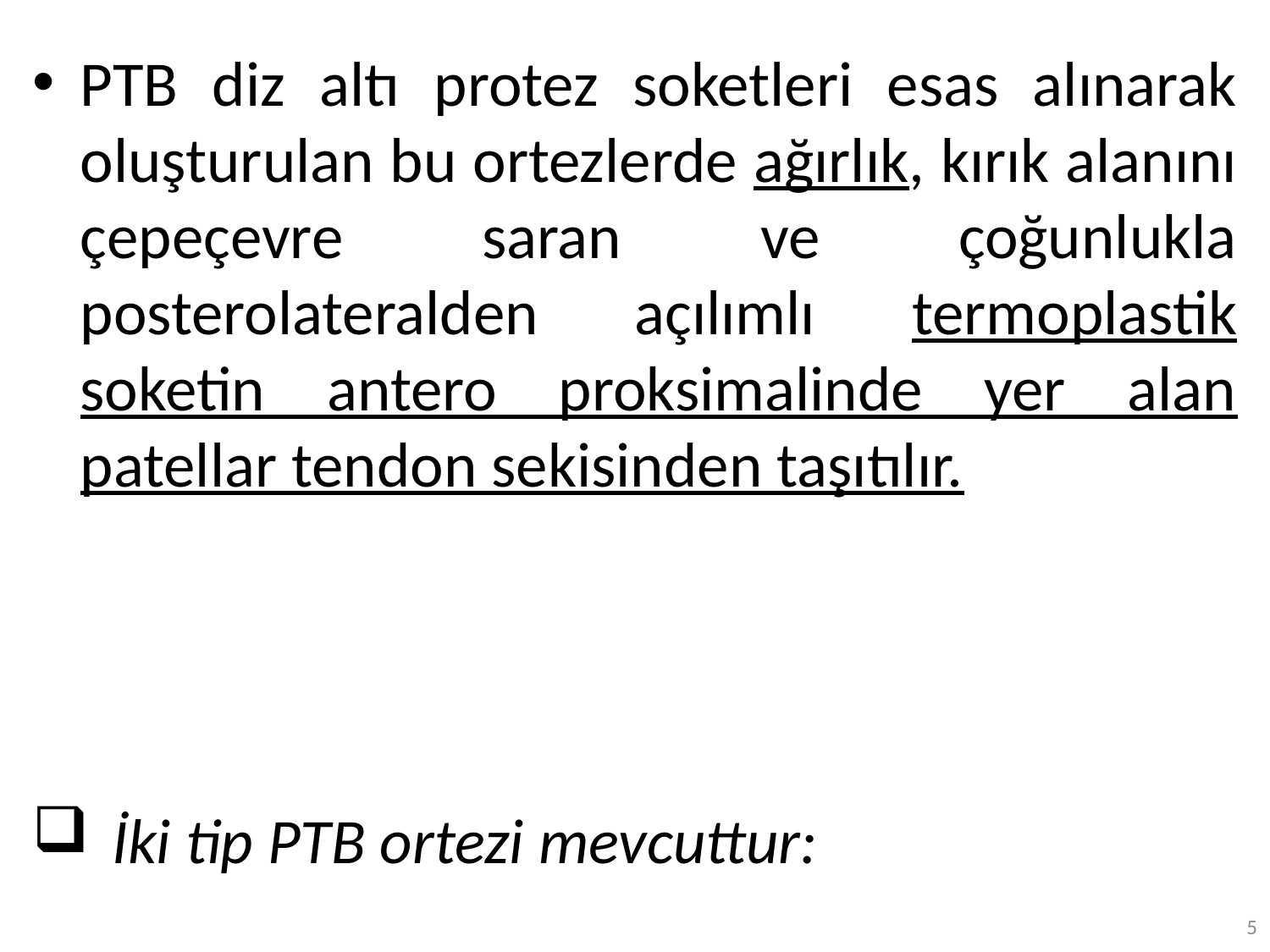

PTB diz altı protez soketleri esas alınarak oluşturulan bu ortezlerde ağırlık, kırık alanını çepeçevre saran ve çoğunlukla posterolateralden açılımlı termoplastik soketin antero proksimalinde yer alan patellar tendon sekisinden taşıtılır.
İki tip PTB ortezi mevcuttur:
5